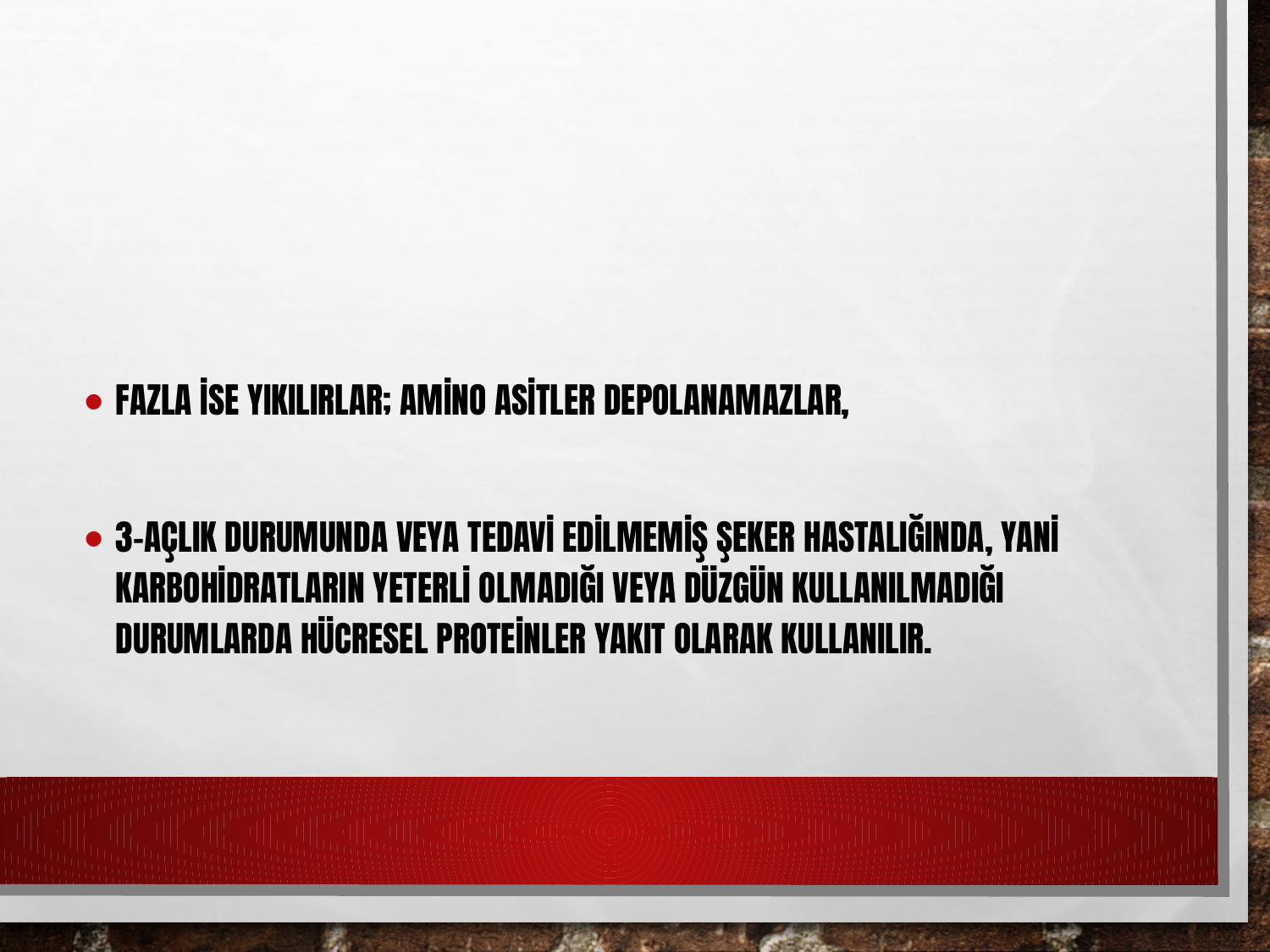

fazla ise yıkılırlar; amino asitler depolanamazlar,

3-Açlık durumunda veya tedavi edilmemiş şeker hastalığında, yani karbohidratların yeterli olmadığı veya düzgün kullanılmadığı durumlarda hücresel proteinler yakıt olarak kullanılır.